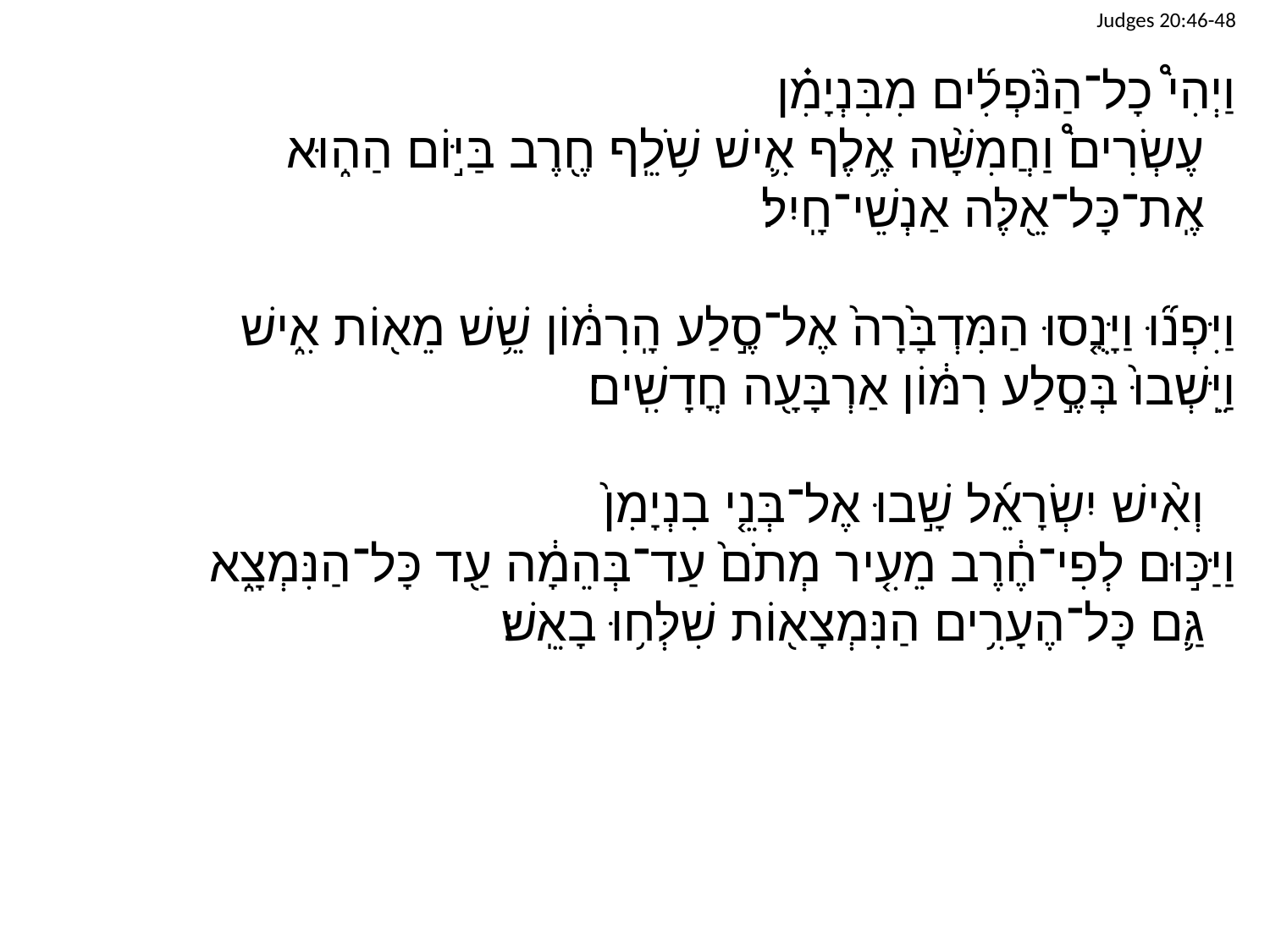

Judges 20:46-48
וַיְהִי֩ כָל־הַנֹּ֨פְלִ֜ים מִבִּנְיָמִ֗ן
	עֶשְׂרִים֩ וַחֲמִשָּׁ֨ה אֶ֥לֶף אִ֛ישׁ שֹׁ֥לֵֽף חֶ֖רֶב בַּיּ֣וֹם הַה֑וּא
	אֶֽת־כָּל־אֵ֖לֶּה אַנְשֵׁי־חָֽיִל׃

וַיִּפְנ֞וּ וַיָּנֻ֤סוּ הַמִּדְבָּ֙רָה֙ אֶל־סֶ֣לַע הָֽרִמּ֔וֹן שֵׁ֥שׁ מֵא֖וֹת אִ֑ישׁ
וַיֵּֽשְׁבוּ֙ בְּסֶ֣לַע רִמּ֔וֹן אַרְבָּעָ֖ה חֳדָשִֽׁים׃

	וְאִ֨ישׁ יִשְׂרָאֵ֜ל שָׁ֣בוּ אֶל־בְּנֵ֤י בִנְיָמִן֙
וַיַּכּ֣וּם לְפִי־חֶ֔רֶב מֵעִ֤יר מְתֹם֙ עַד־בְּהֵמָ֔ה עַ֖ד כָּל־הַנִּמְצָ֑א
	גַּ֛ם כָּל־הֶעָרִ֥ים הַנִּמְצָא֖וֹת שִׁלְּח֥וּ בָאֵֽשׁ׃